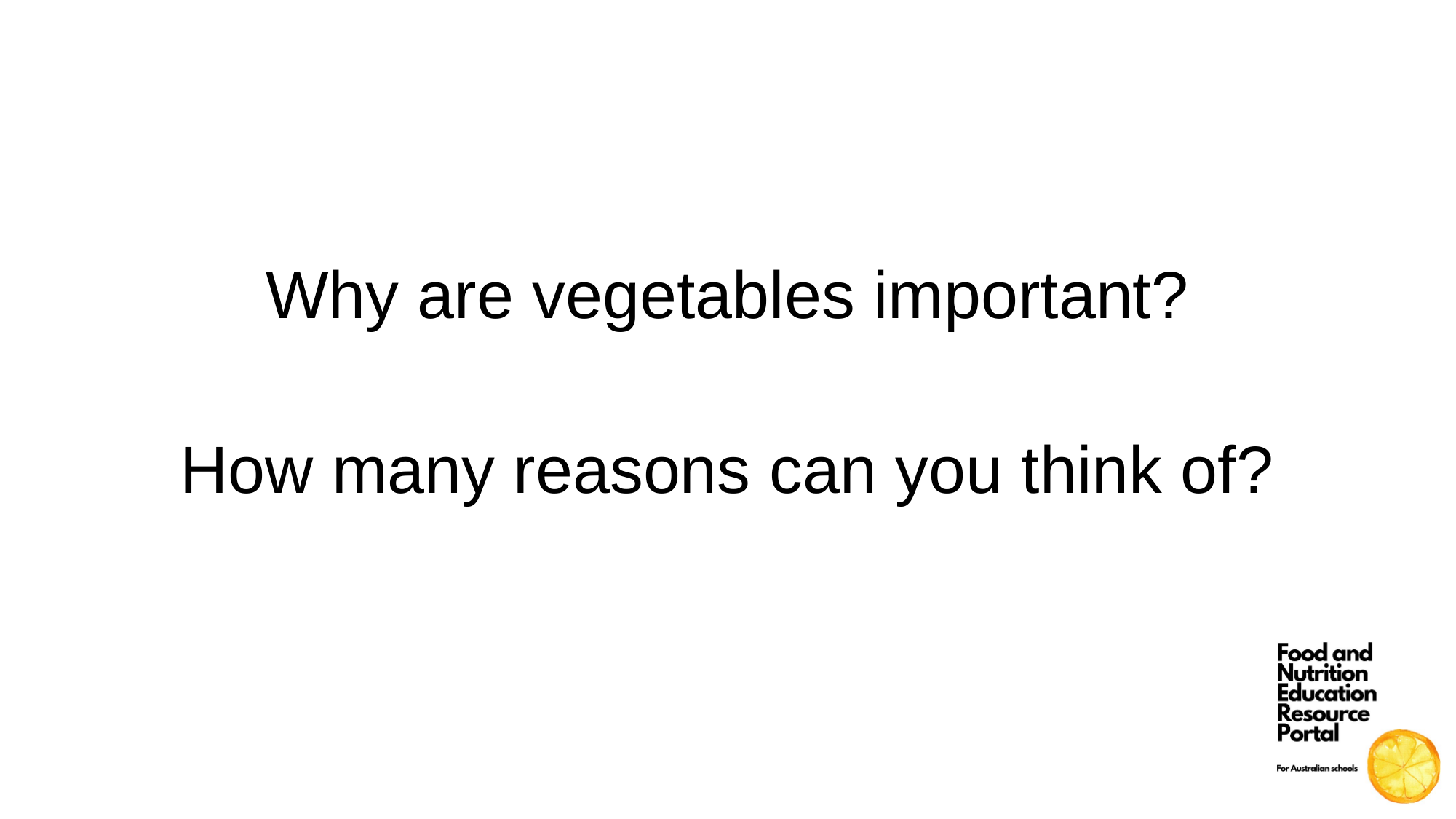

Why are vegetables important?

How many reasons can you think of?